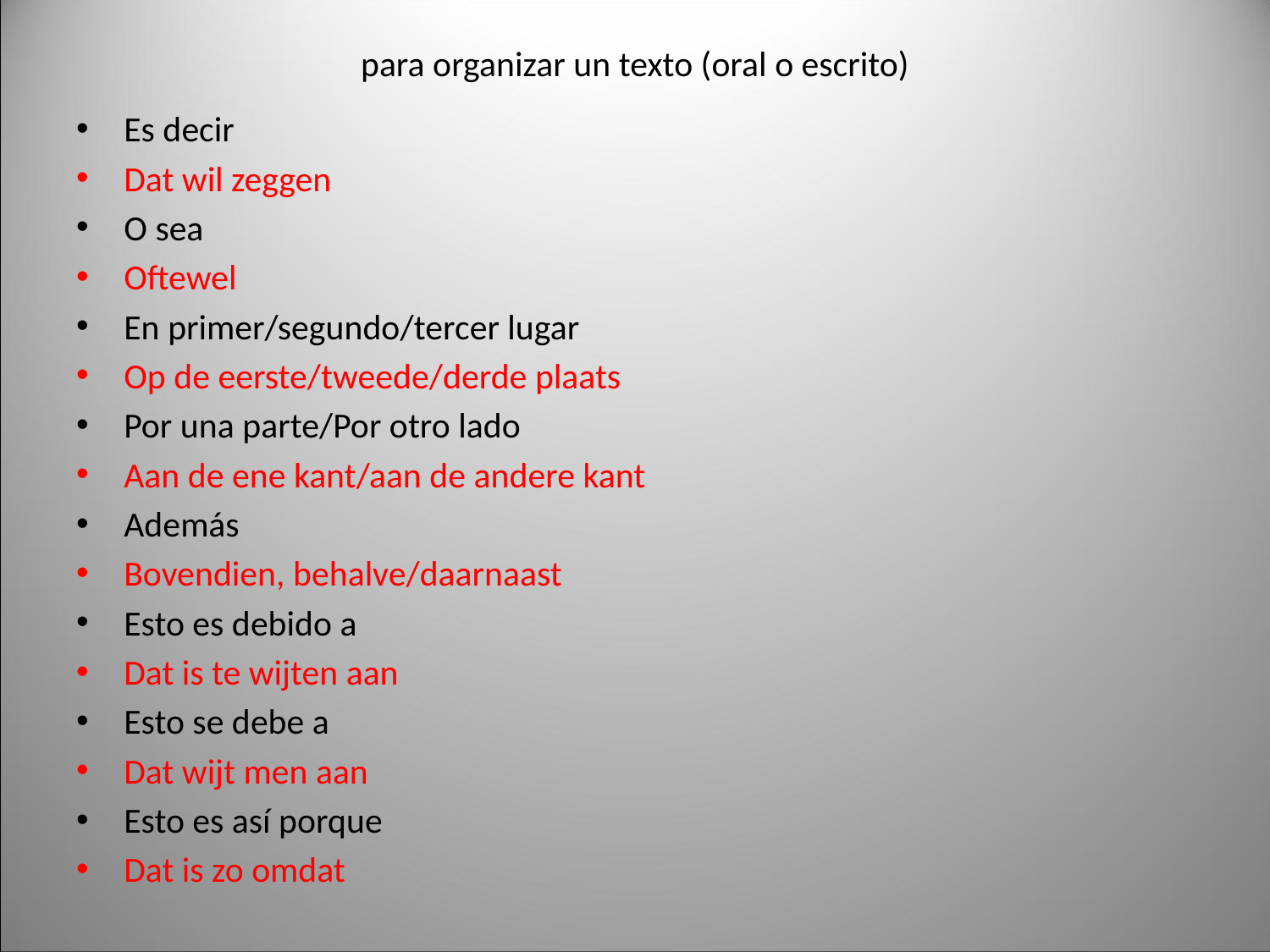

# para organizar un texto (oral o escrito)
Es decir
Dat wil zeggen
O sea
Oftewel
En primer/segundo/tercer lugar
Op de eerste/tweede/derde plaats
Por una parte/Por otro lado
Aan de ene kant/aan de andere kant
Además
Bovendien, behalve/daarnaast
Esto es debido a
Dat is te wijten aan
Esto se debe a
Dat wijt men aan
Esto es así porque
Dat is zo omdat